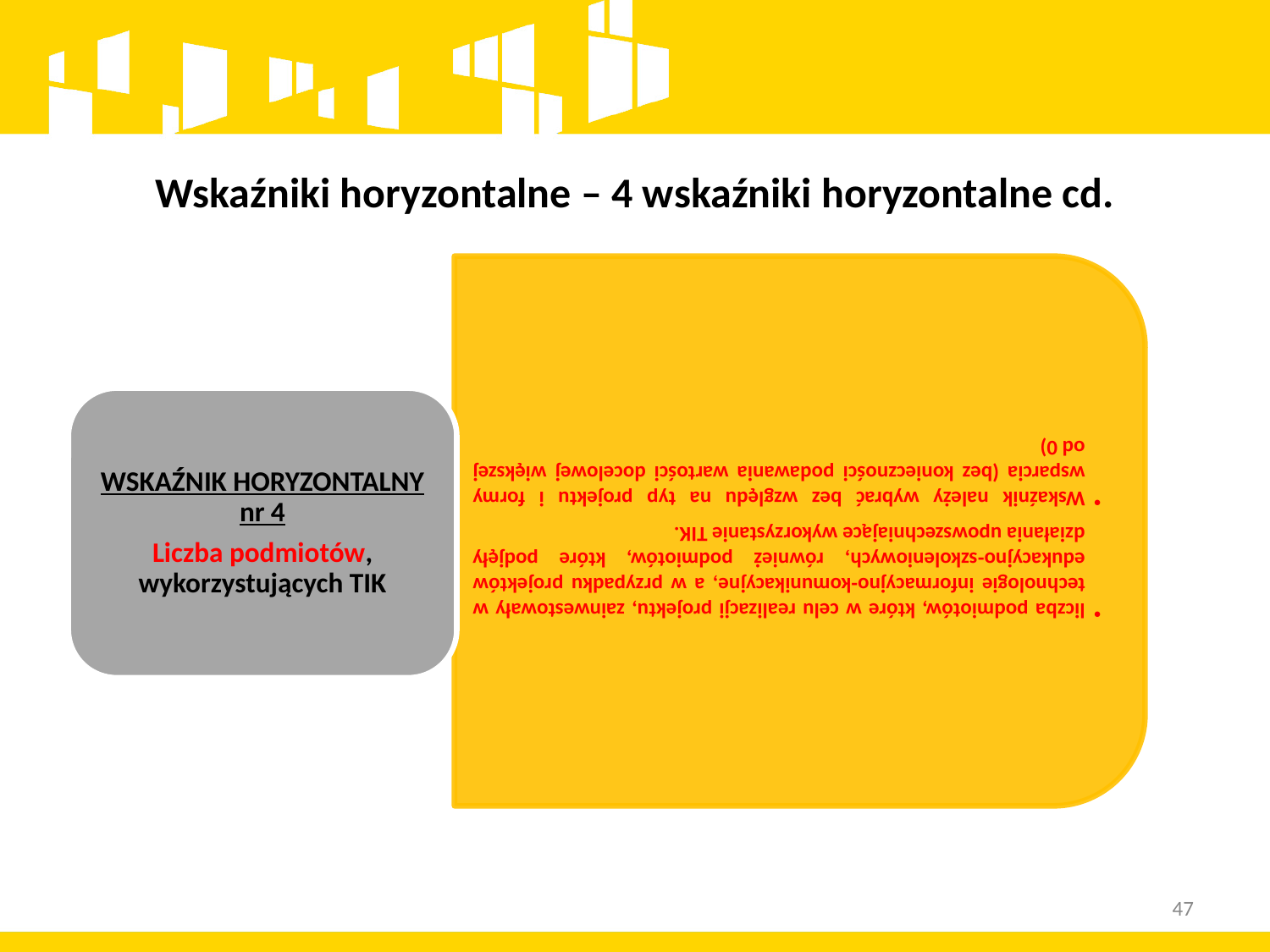

# Wskaźniki horyzontalne – 4 wskaźniki horyzontalne cd.
liczba podmiotów, które w celu realizacji projektu, zainwestowały w technologie informacyjno-komunikacyjne, a w przypadku projektów edukacyjno-szkoleniowych, również podmiotów, które podjęły działania upowszechniające wykorzystanie TIK.
Wskaźnik należy wybrać bez względu na typ projektu i formy wsparcia (bez konieczności podawania wartości docelowej większej od 0)
WSKAŹNIK HORYZONTALNY nr 4
Liczba podmiotów, wykorzystujących TIK
47